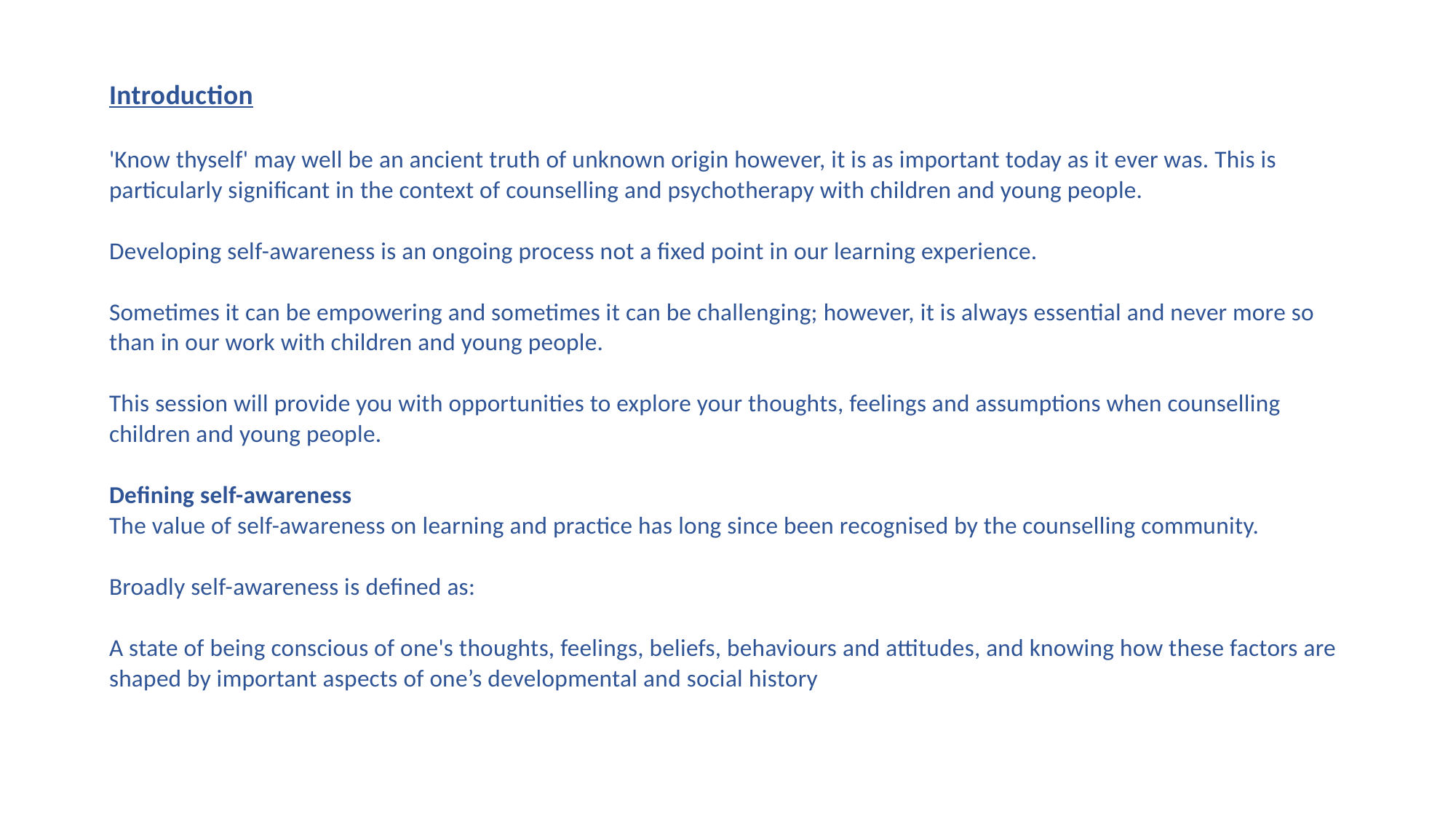

Introduction

'Know thyself' may well be an ancient truth of unknown origin however, it is as important today as it ever was. This is particularly significant in the context of counselling and psychotherapy with children and young people.

Developing self-awareness is an ongoing process not a fixed point in our learning experience.

Sometimes it can be empowering and sometimes it can be challenging; however, it is always essential and never more so than in our work with children and young people.

This session will provide you with opportunities to explore your thoughts, feelings and assumptions when counselling children and young people.

Defining self-awareness
The value of self-awareness on learning and practice has long since been recognised by the counselling community.

Broadly self-awareness is defined as:

A state of being conscious of one's thoughts, feelings, beliefs, behaviours and attitudes, and knowing how these factors are shaped by important aspects of one’s developmental and social history